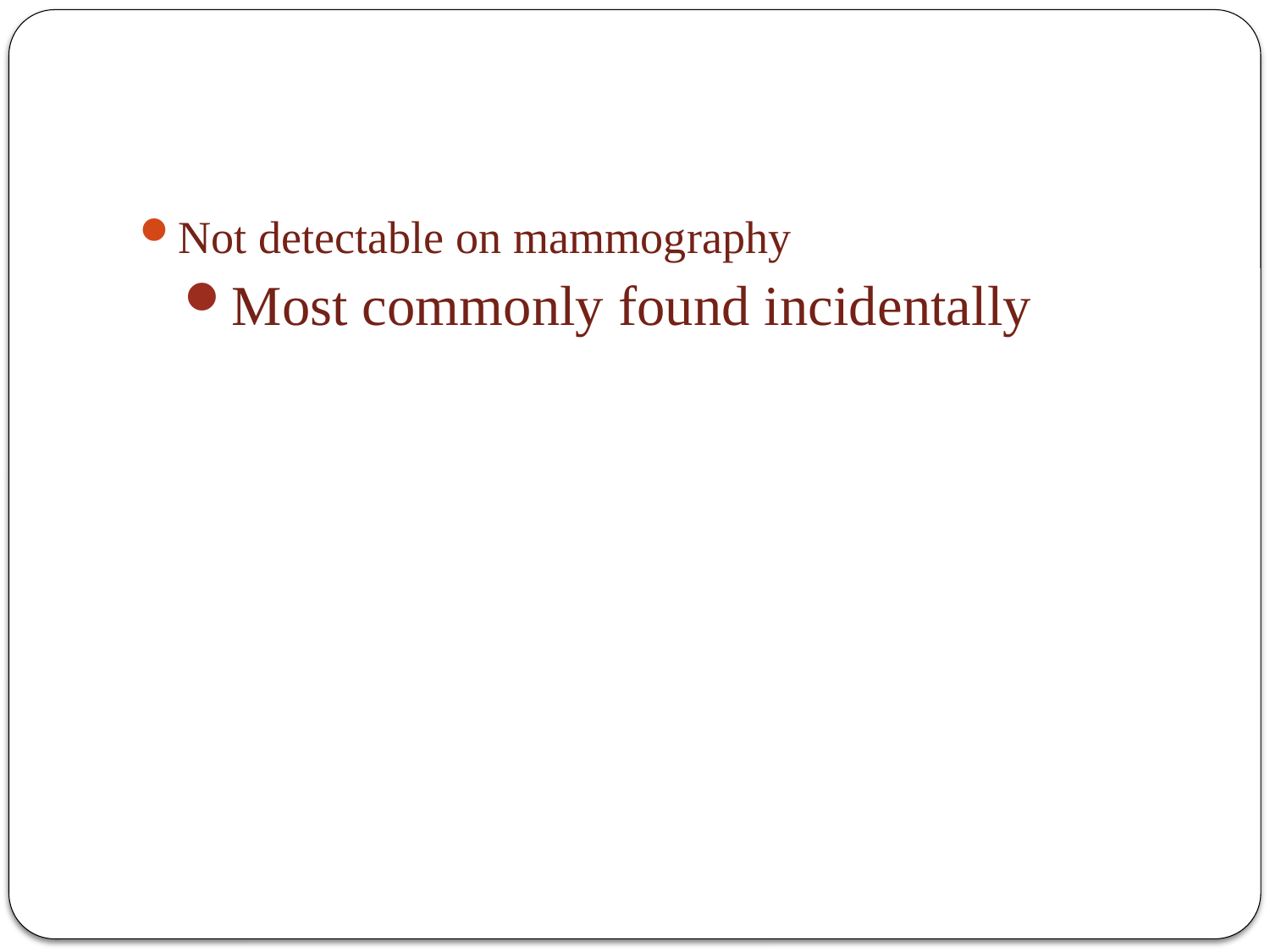

# Lobular Carcinoma in Situ
Not detectable on mammography
Most commonly found incidentally